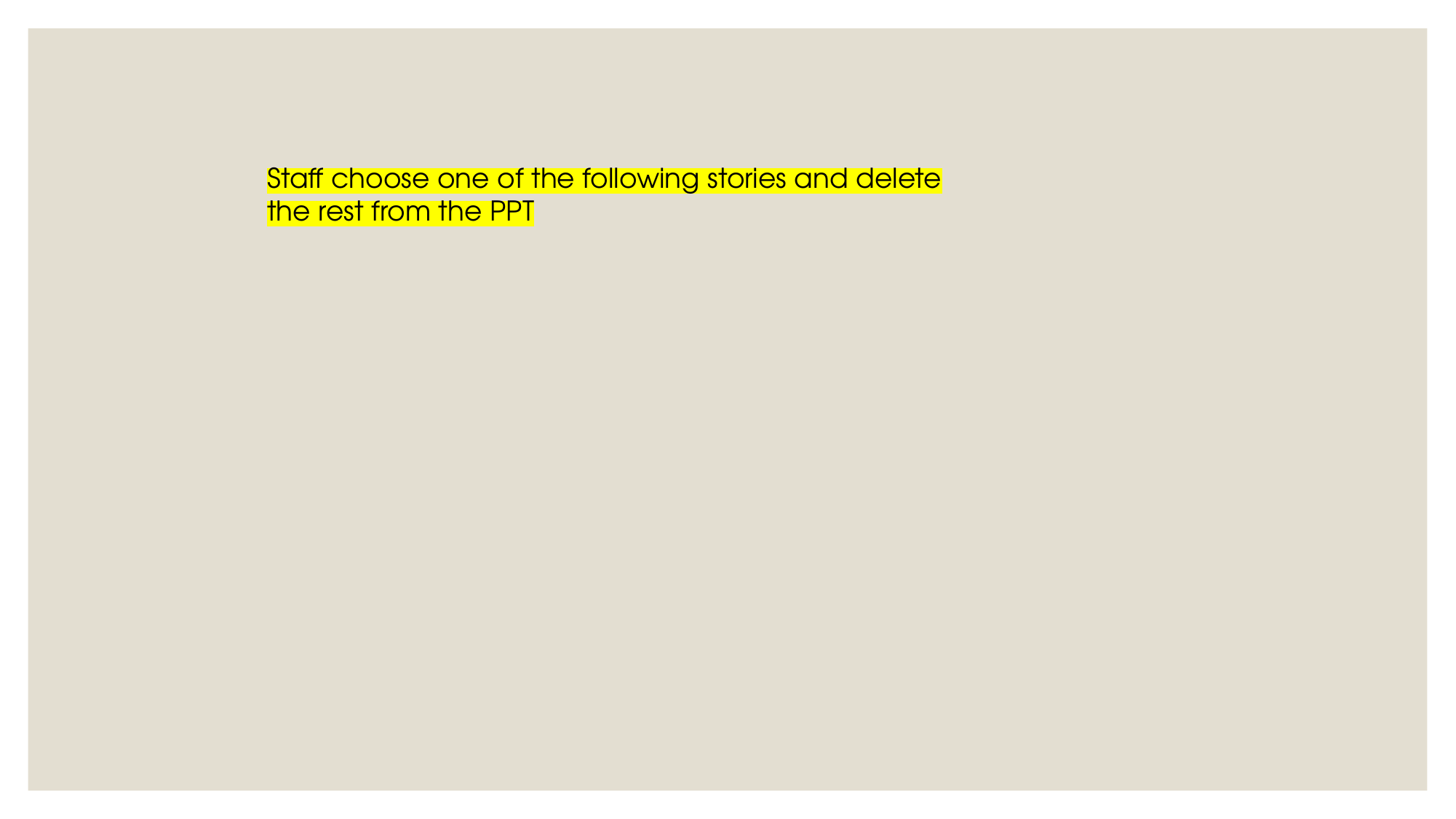

Staff choose one of the following stories and delete the rest from the PPT